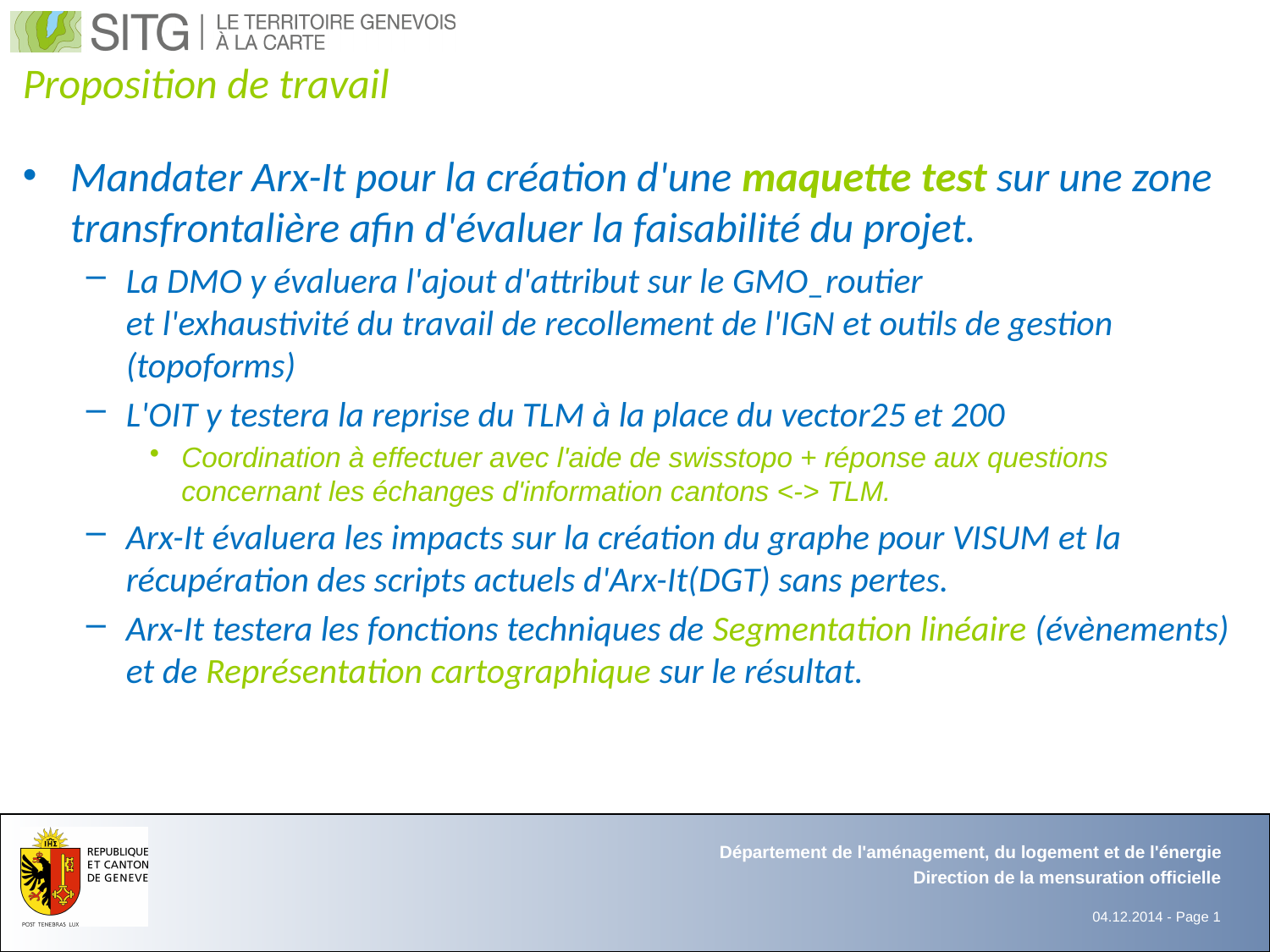

# Proposition de travail
Mandater Arx-It pour la création d'une maquette test sur une zone transfrontalière afin d'évaluer la faisabilité du projet.
La DMO y évaluera l'ajout d'attribut sur le GMO_routier
et l'exhaustivité du travail de recollement de l'IGN et outils de gestion (topoforms)
L'OIT y testera la reprise du TLM à la place du vector25 et 200
Coordination à effectuer avec l'aide de swisstopo + réponse aux questions concernant les échanges d'information cantons <-> TLM.
Arx-It évaluera les impacts sur la création du graphe pour VISUM et la récupération des scripts actuels d'Arx-It(DGT) sans pertes.
Arx-It testera les fonctions techniques de Segmentation linéaire (évènements) et de Représentation cartographique sur le résultat.

Département de l'aménagement, du logement et de l'énergie
Direction de la mensuration officielle